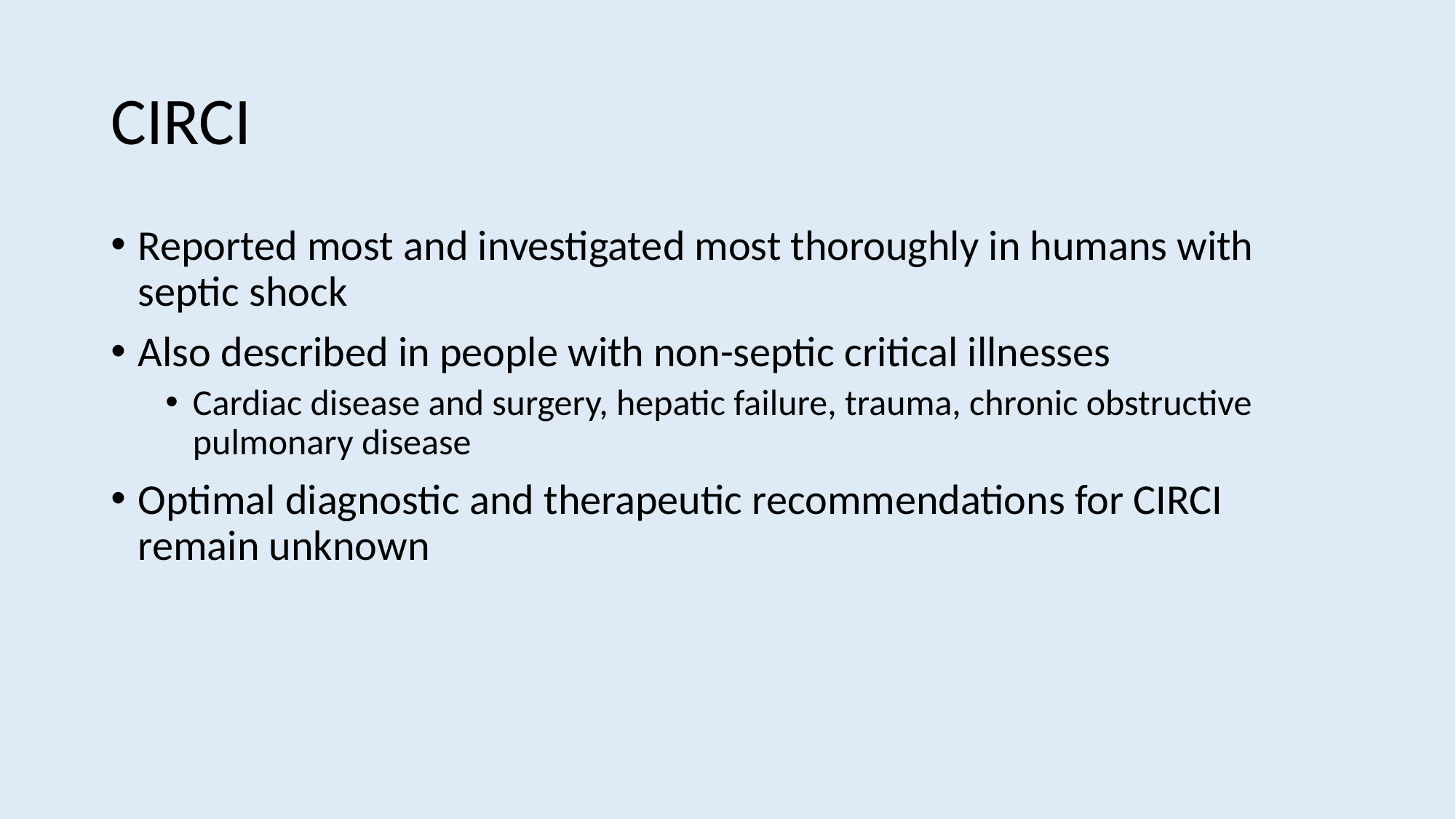

# CIRCI
Reported most and investigated most thoroughly in humans with septic shock
Also described in people with non-septic critical illnesses
Cardiac disease and surgery, hepatic failure, trauma, chronic obstructive pulmonary disease
Optimal diagnostic and therapeutic recommendations for CIRCI remain unknown